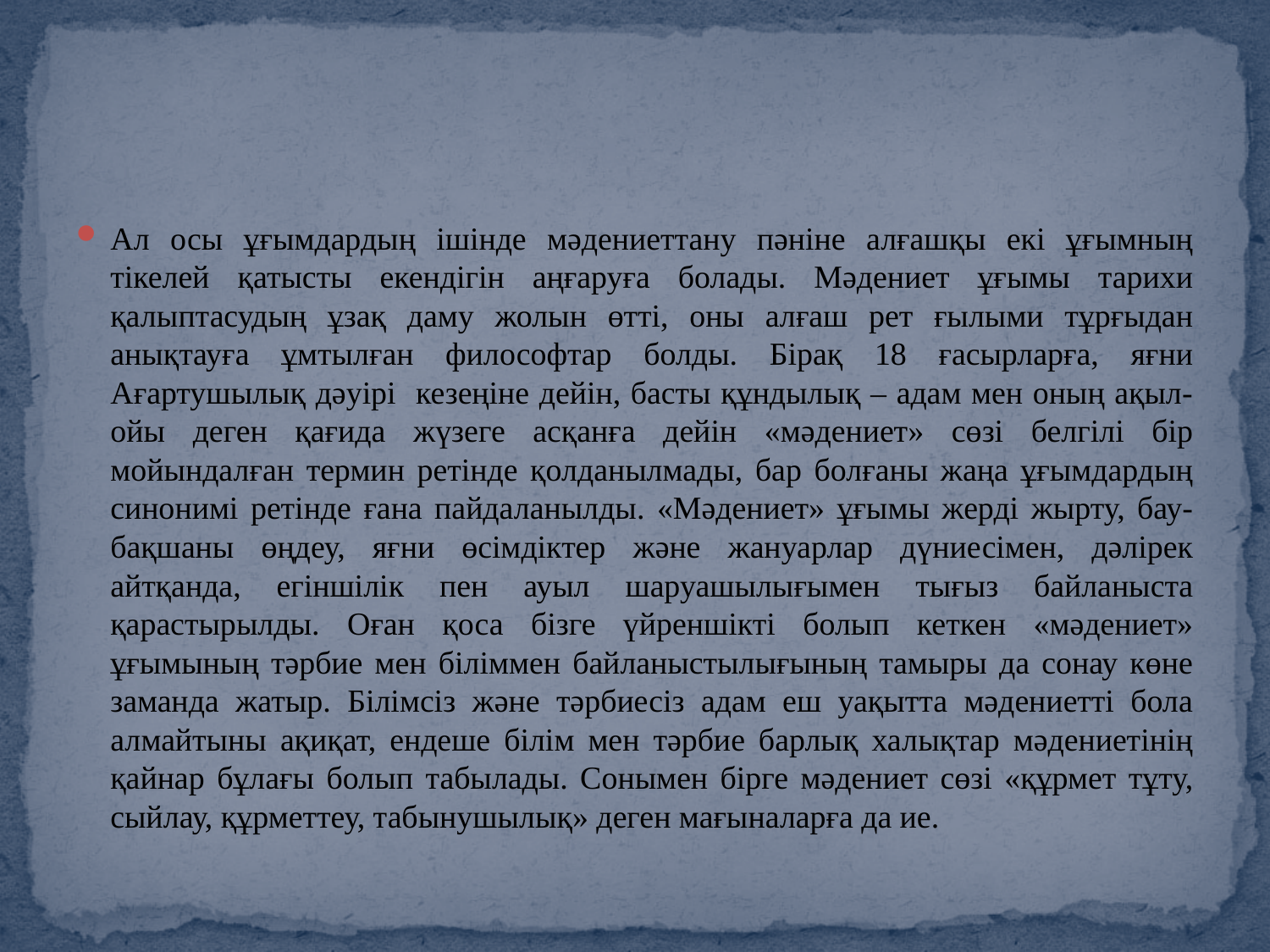

#
Ал осы ұғымдардың ішінде мәдениеттану пәніне алғашқы екі ұғымның тікелей қатысты екендігін аңғаруға болады. Мәдениет ұғымы тарихи қалыптасудың ұзақ даму жолын өтті, оны алғаш рет ғылыми тұрғыдан анықтауға ұмтылған философтар болды. Бірақ 18 ғасырларға, яғни Ағартушылық дәуірі  кезеңіне дейін, басты құндылық – адам мен оның ақыл-ойы деген қағида жүзеге асқанға дейін «мәдениет» сөзі белгілі бір мойындалған термин ретінде қолданылмады, бар болғаны жаңа ұғымдардың синонимі ретінде ғана пайдаланылды. «Мәдениет» ұғымы жерді жырту, бау-бақшаны өңдеу, яғни өсімдіктер және жануарлар дүниесімен, дәлірек айтқанда, егіншілік пен ауыл шаруашылығымен тығыз байланыста қарастырылды. Оған қоса бізге үйреншікті болып кеткен «мәдениет» ұғымының тәрбие мен біліммен байланыстылығының тамыры да сонау көне заманда жатыр. Білімсіз және тәрбиесіз адам еш уақытта мәдениетті бола алмайтыны ақиқат, ендеше білім мен тәрбие барлық халықтар мәдениетінің қайнар бұлағы болып табылады. Сонымен бірге мәдениет сөзі «құрмет тұту, сыйлау, құрметтеу, табынушылық» деген мағыналарға да ие.